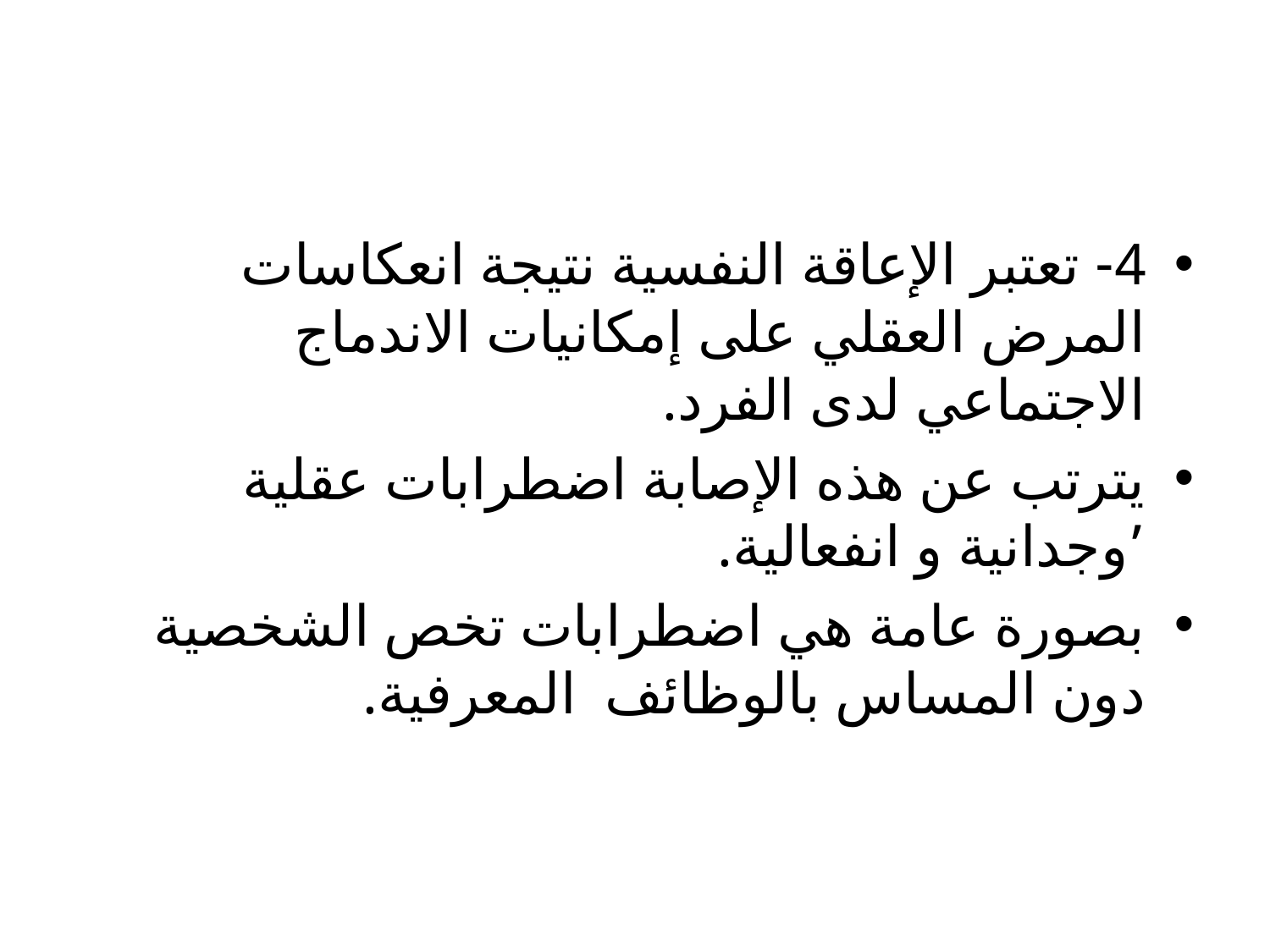

#
4- تعتبر الإعاقة النفسية نتيجة انعكاسات المرض العقلي على إمكانيات الاندماج الاجتماعي لدى الفرد.
يترتب عن هذه الإصابة اضطرابات عقلية ’وجدانية و انفعالية.
بصورة عامة هي اضطرابات تخص الشخصية دون المساس بالوظائف  المعرفية.